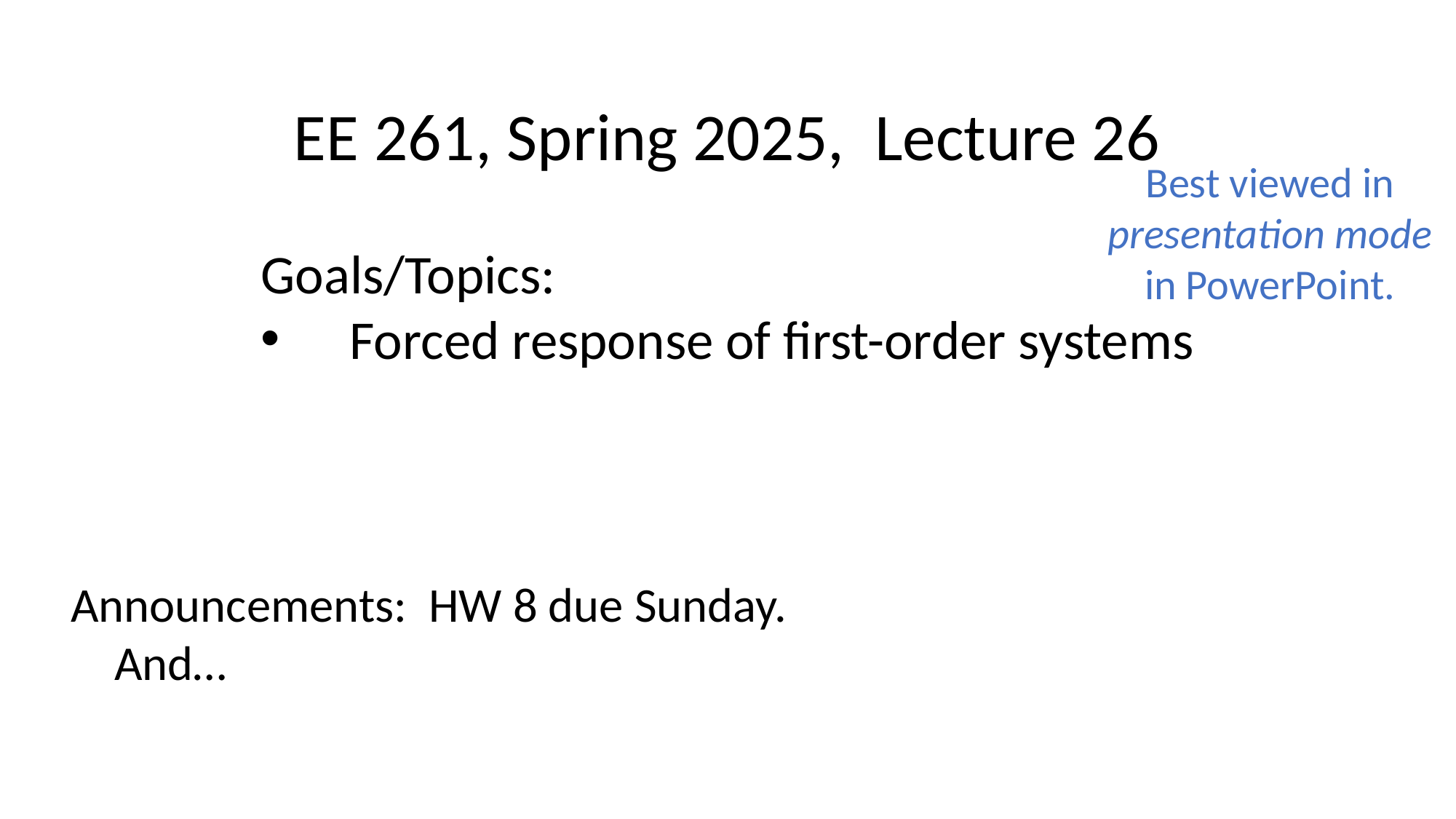

EE 261, Spring 2025,  Lecture 26

Goals/Topics:
Forced response of first-order systems
Best viewed in
presentation mode
in PowerPoint.
Announcements:  HW 8 due Sunday.
    And…